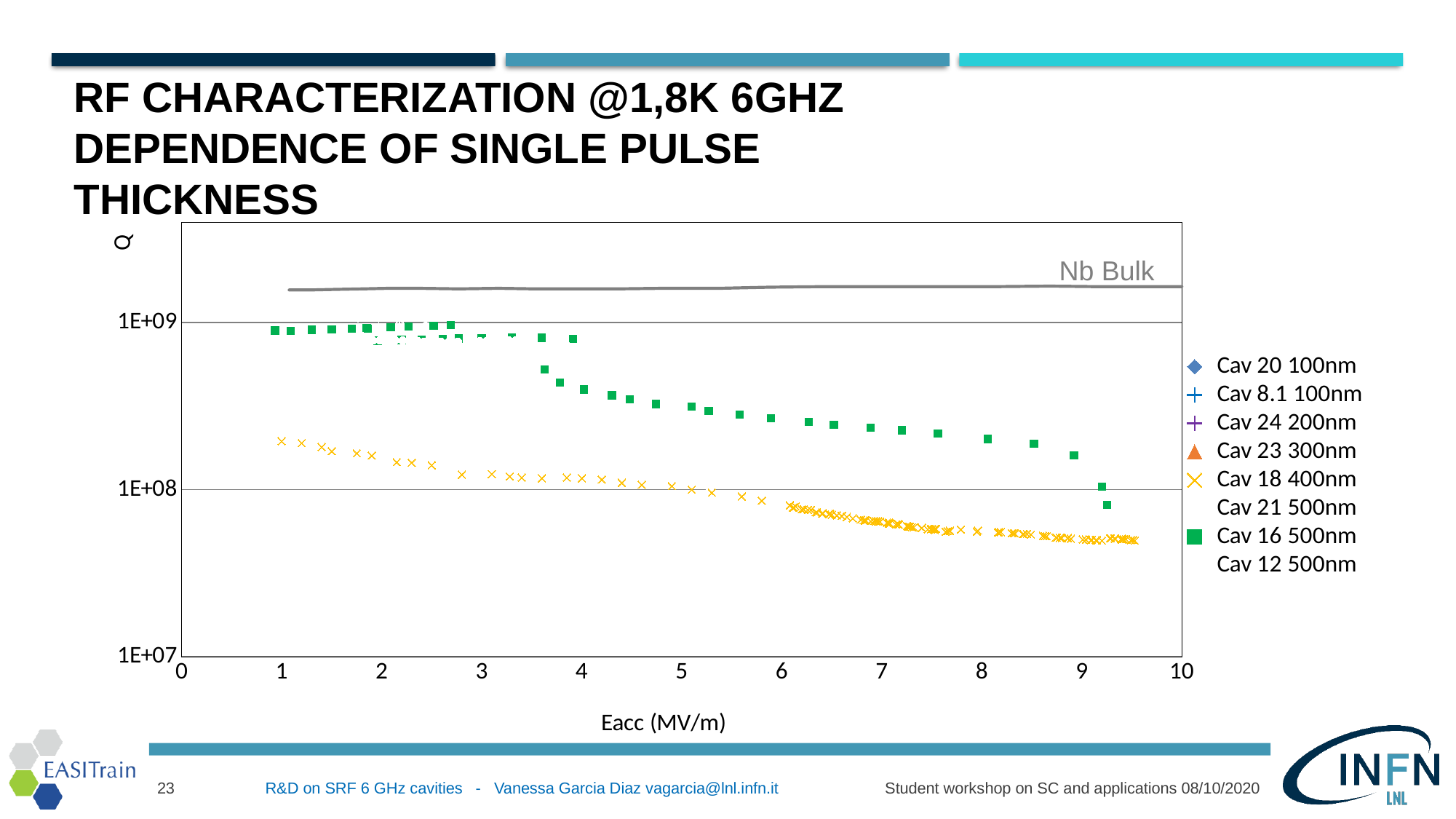

# RF characterization @1,8K 6GHz dependence of single pulse thickness

### Chart

| Category |  |  |  |  |  |  |  |  |  |
|---|---|---|---|---|---|---|---|---|---|
Nb Bulk
23
R&D on SRF 6 GHz cavities   -   Vanessa Garcia Diaz vagarcia@lnl.infn.it
Student workshop on SC and applications 08/10/2020